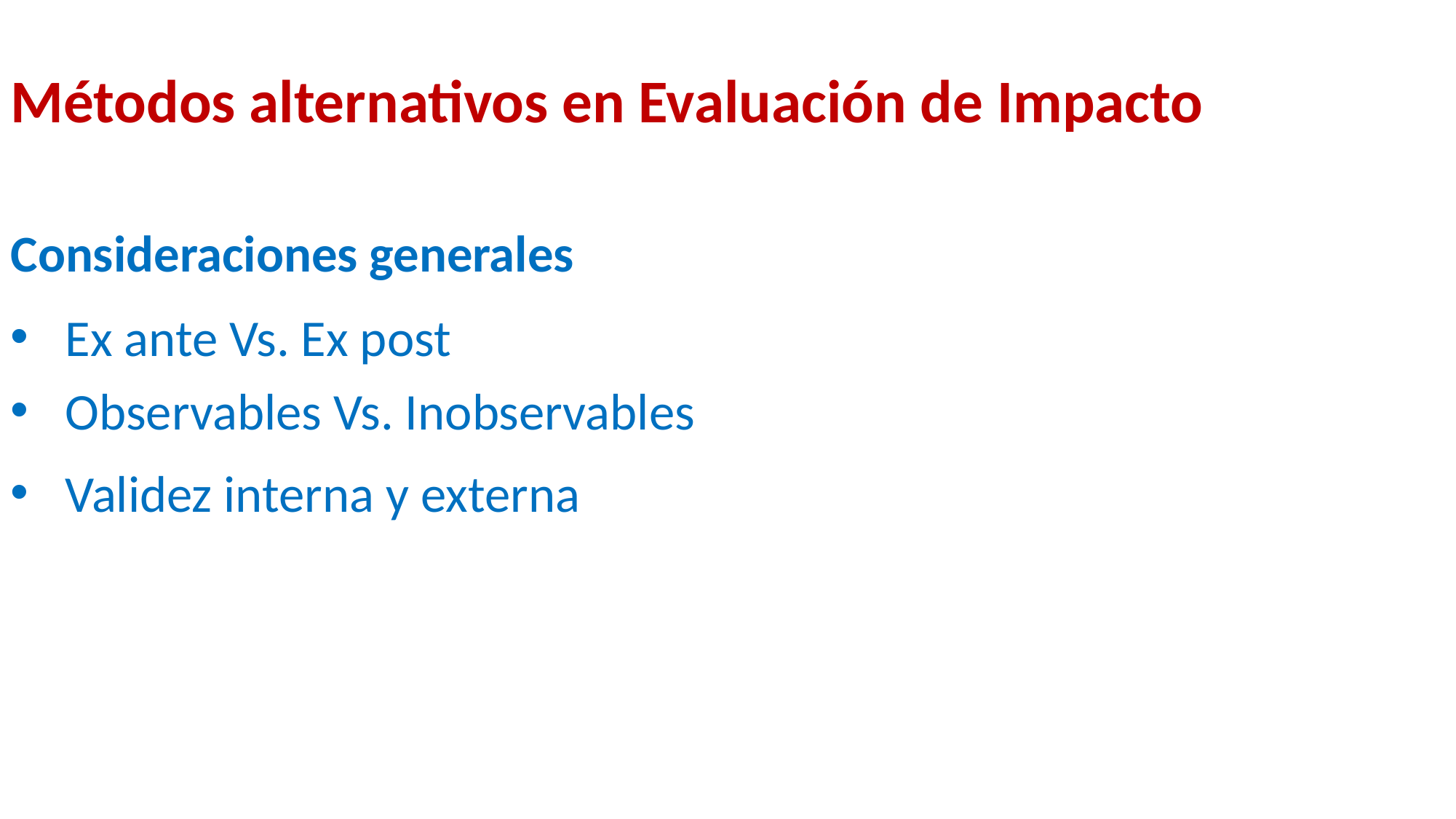

Métodos alternativos en Evaluación de Impacto
Consideraciones generales
Ex ante Vs. Ex post
Observables Vs. Inobservables
Validez interna y externa